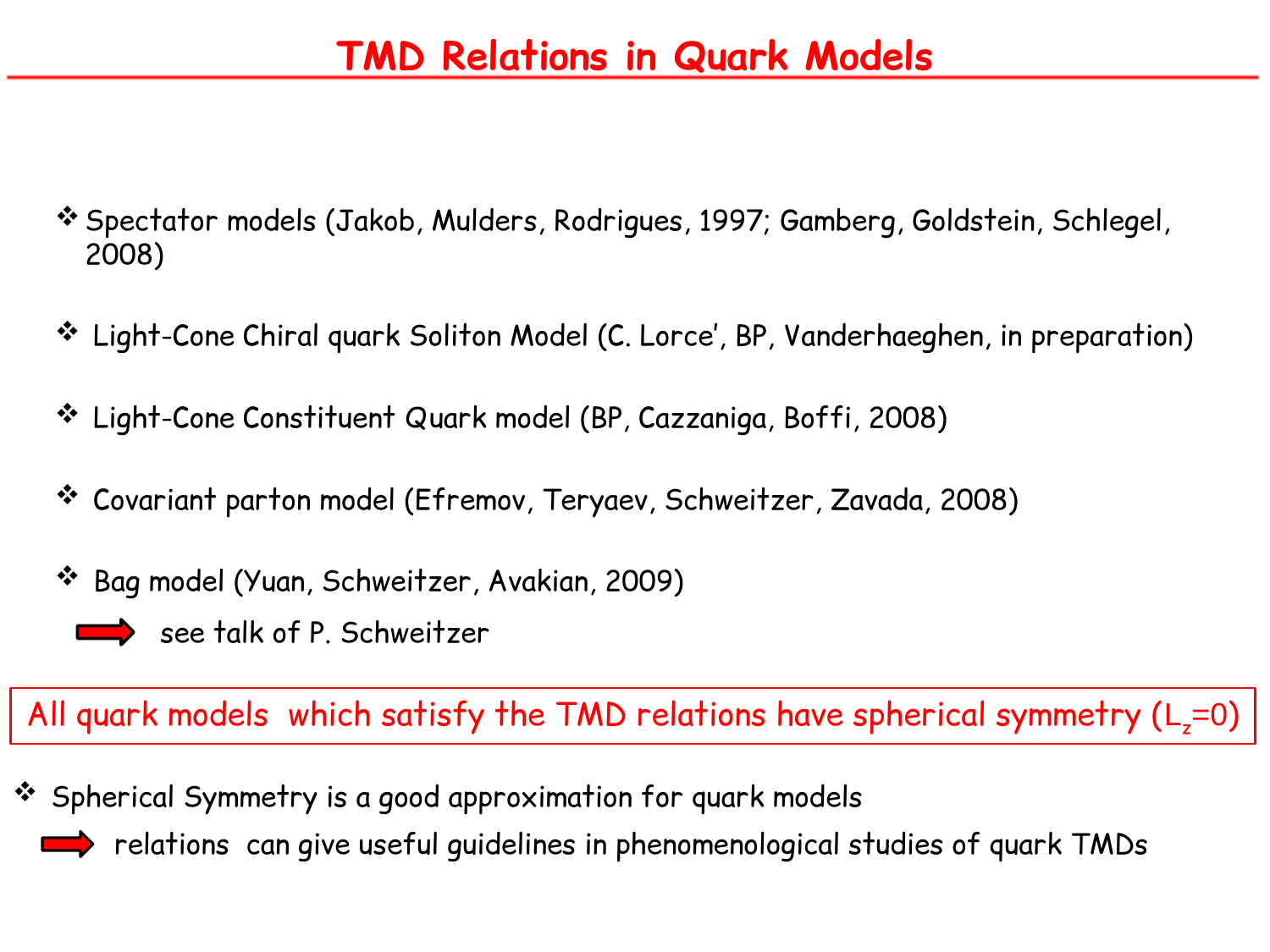

TMD Relations in Quark Models

Spectator models (Jakob, Mulders, Rodrigues, 1997; Gamberg, Goldstein, Schlegel, 2008)
 Light-Cone Chiral quark Soliton Model (C. Lorce’, BP, Vanderhaeghen, in preparation)
 Light-Cone Constituent Quark model (BP, Cazzaniga, Boffi, 2008)
 Covariant parton model (Efremov, Teryaev, Schweitzer, Zavada, 2008)
 Bag model (Yuan, Schweitzer, Avakian, 2009)
see talk of P. Schweitzer

All quark models  which satisfy the TMD relations have spherical symmetry (Lz=0)
 Spherical Symmetry is a good approximation for quark models
            relations  can give useful guidelines in phenomenological studies of quark TMDs